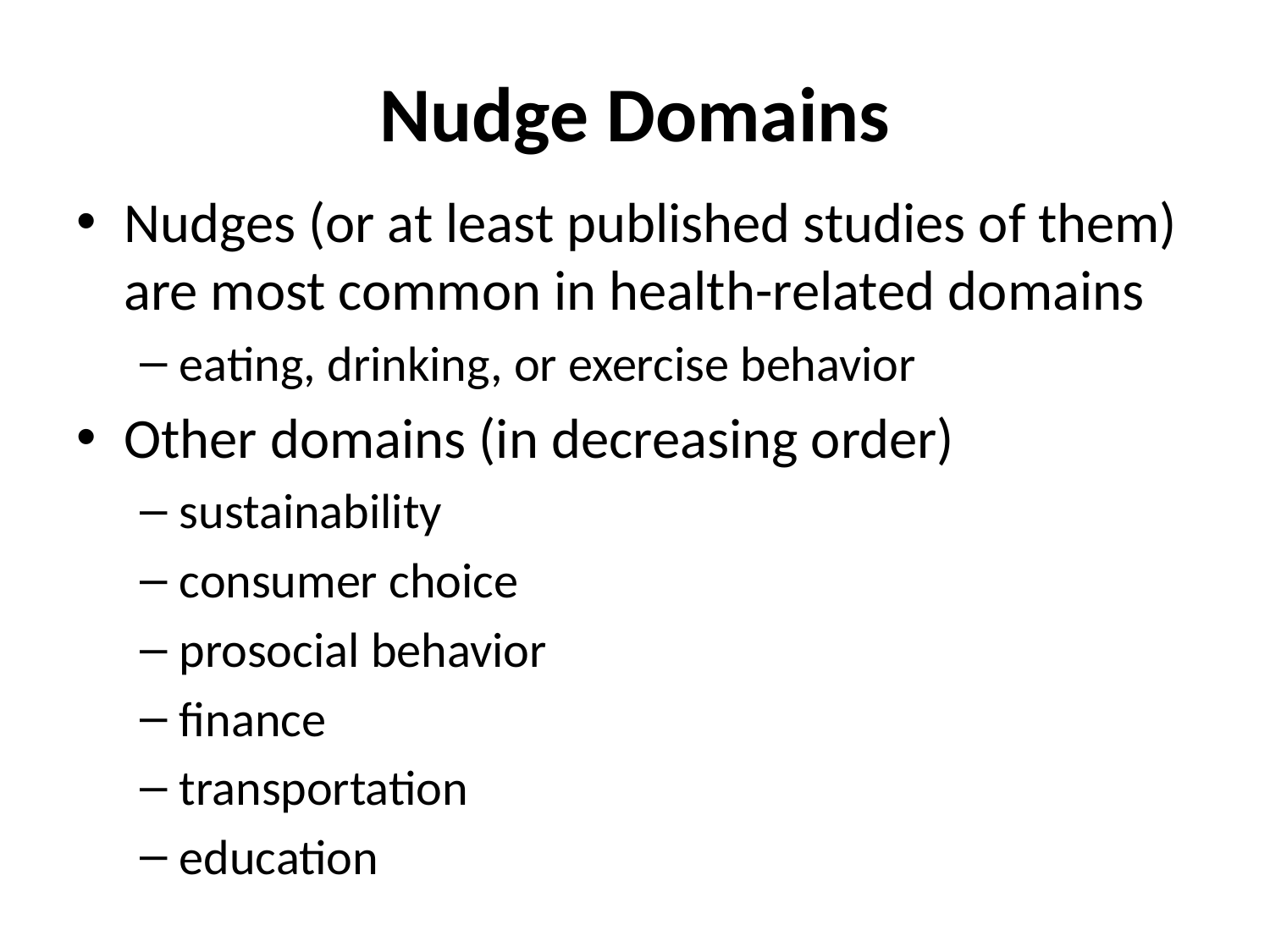

# Nudge Domains
Nudges (or at least published studies of them) are most common in health-related domains
eating, drinking, or exercise behavior
Other domains (in decreasing order)
sustainability
consumer choice
prosocial behavior
finance
transportation
education